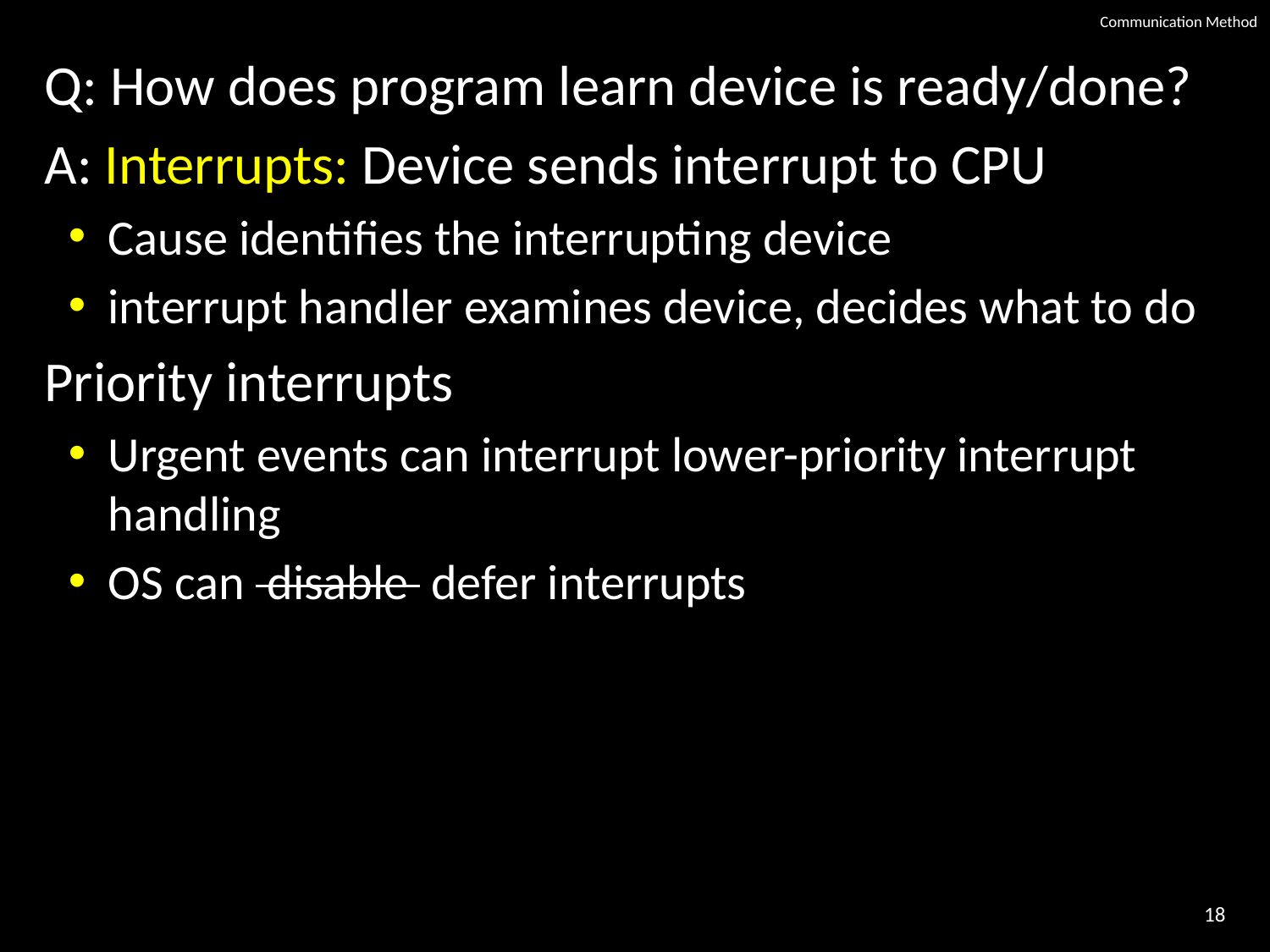

# Communication Method
Q: How does program learn device is ready/done?
A: Interrupts: Device sends interrupt to CPU
Cause identifies the interrupting device
interrupt handler examines device, decides what to do
Priority interrupts
Urgent events can interrupt lower-priority interrupt handling
OS can  disable  defer interrupts